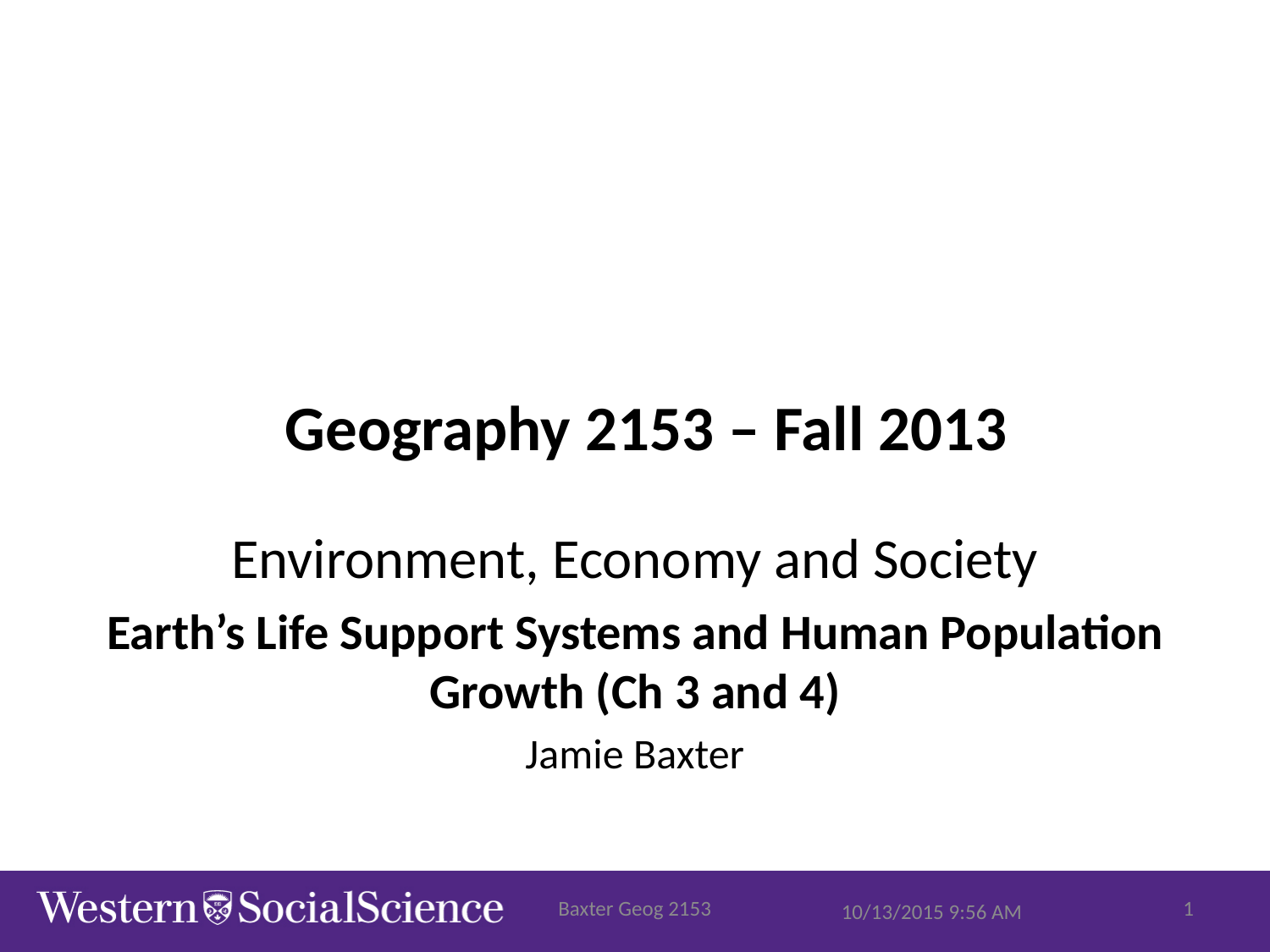

# Geography 2153 – Fall 2013
Environment, Economy and Society
Earth’s Life Support Systems and Human Population Growth (Ch 3 and 4)
Jamie Baxter
Baxter Geog 2153
1
10/13/2015 9:56 AM